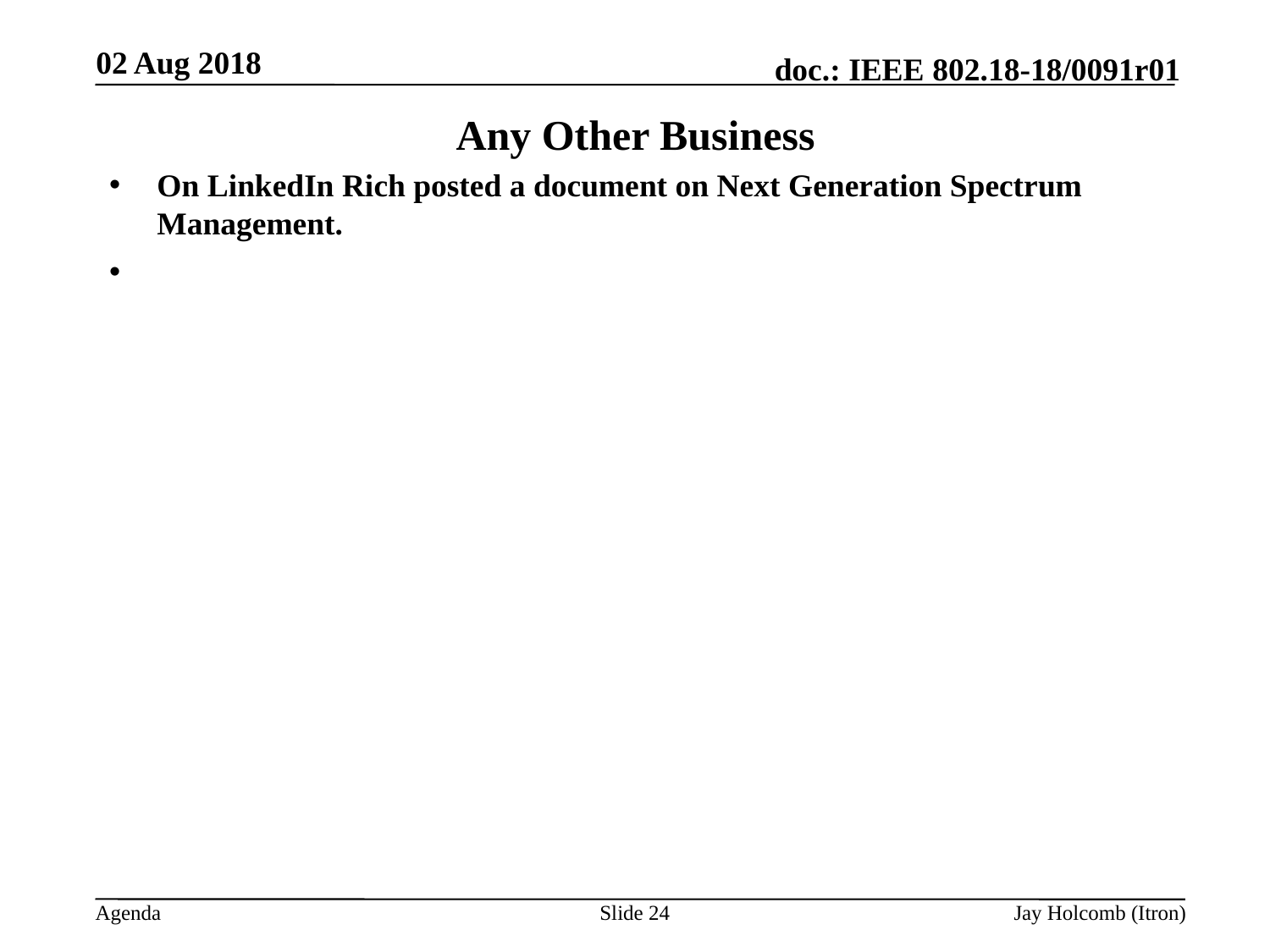

02 Aug 2018
# Any Other Business
On LinkedIn Rich posted a document on Next Generation Spectrum Management.

Slide 24
Jay Holcomb (Itron)